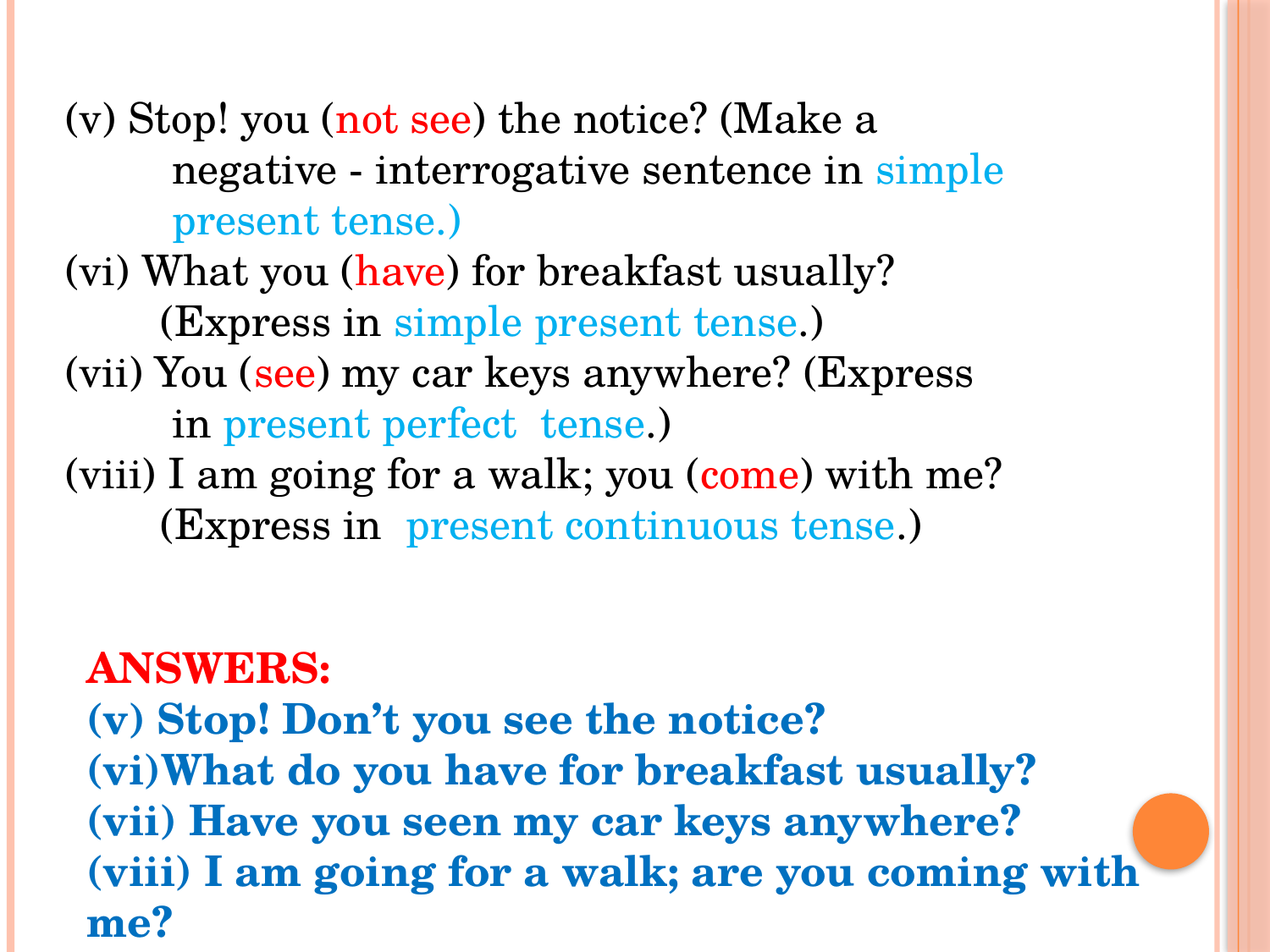

(v) Stop! you (not see) the notice? (Make a
         negative - interrogative sentence in simple
         present tense.)
(vi) What you (have) for breakfast usually?
        (Express in simple present tense.)
(vii) You (see) my car keys anywhere? (Express
         in present perfect  tense.)
(viii) I am going for a walk; you (come) with me?
        (Express in  present continuous tense.)

ANSWERS:
(v) Stop! Don’t you see the notice?
(vi)What do you have for breakfast usually?
(vii) Have you seen my car keys anywhere?
(viii) I am going for a walk; are you coming with me?